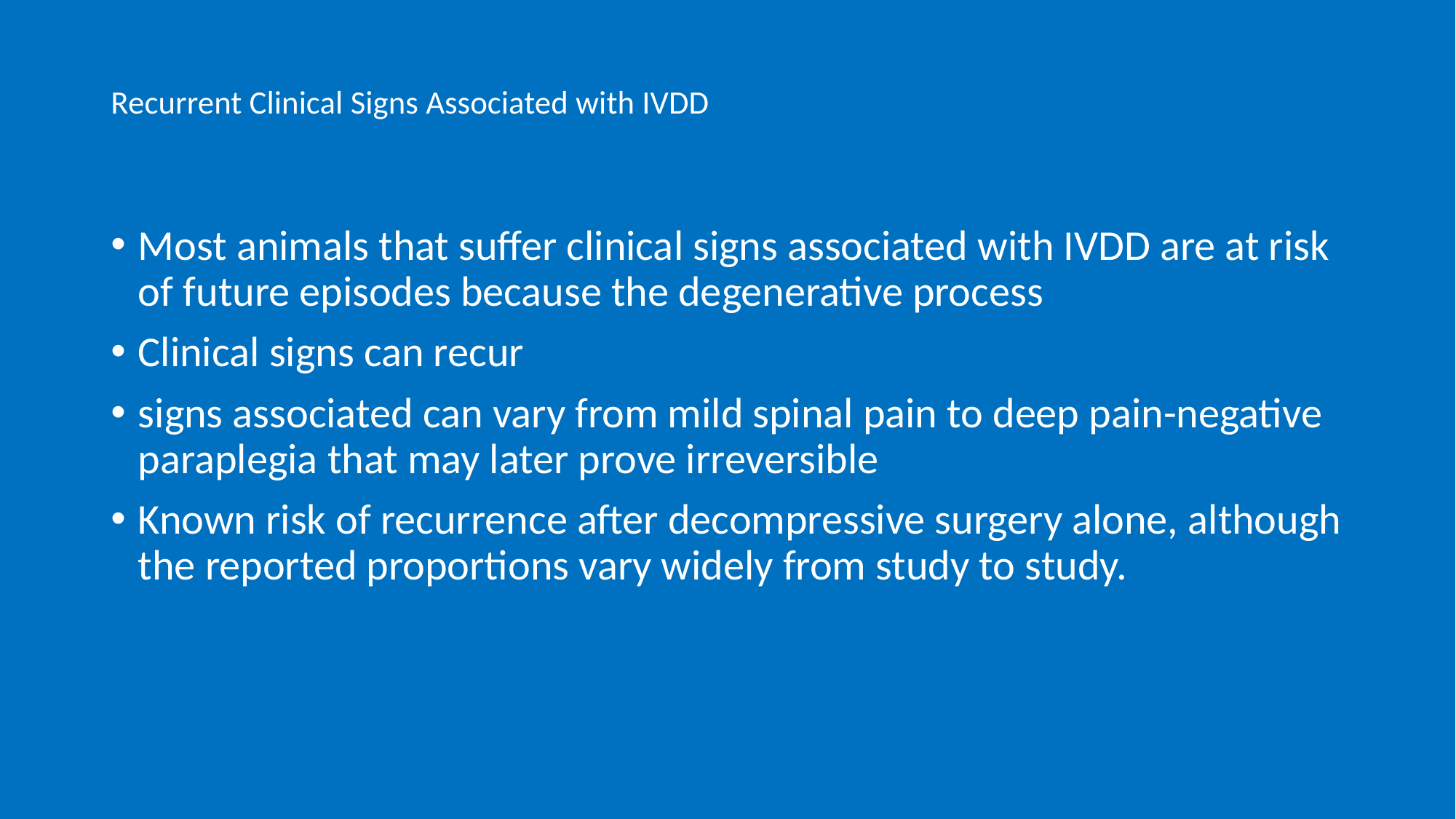

# Recurrent Clinical Signs Associated with IVDD
Most animals that suffer clinical signs associated with IVDD are at risk of future episodes because the degenerative process
Clinical signs can recur
signs associated can vary from mild spinal pain to deep pain-negative paraplegia that may later prove irreversible
Known risk of recurrence after decompressive surgery alone, although the reported proportions vary widely from study to study.